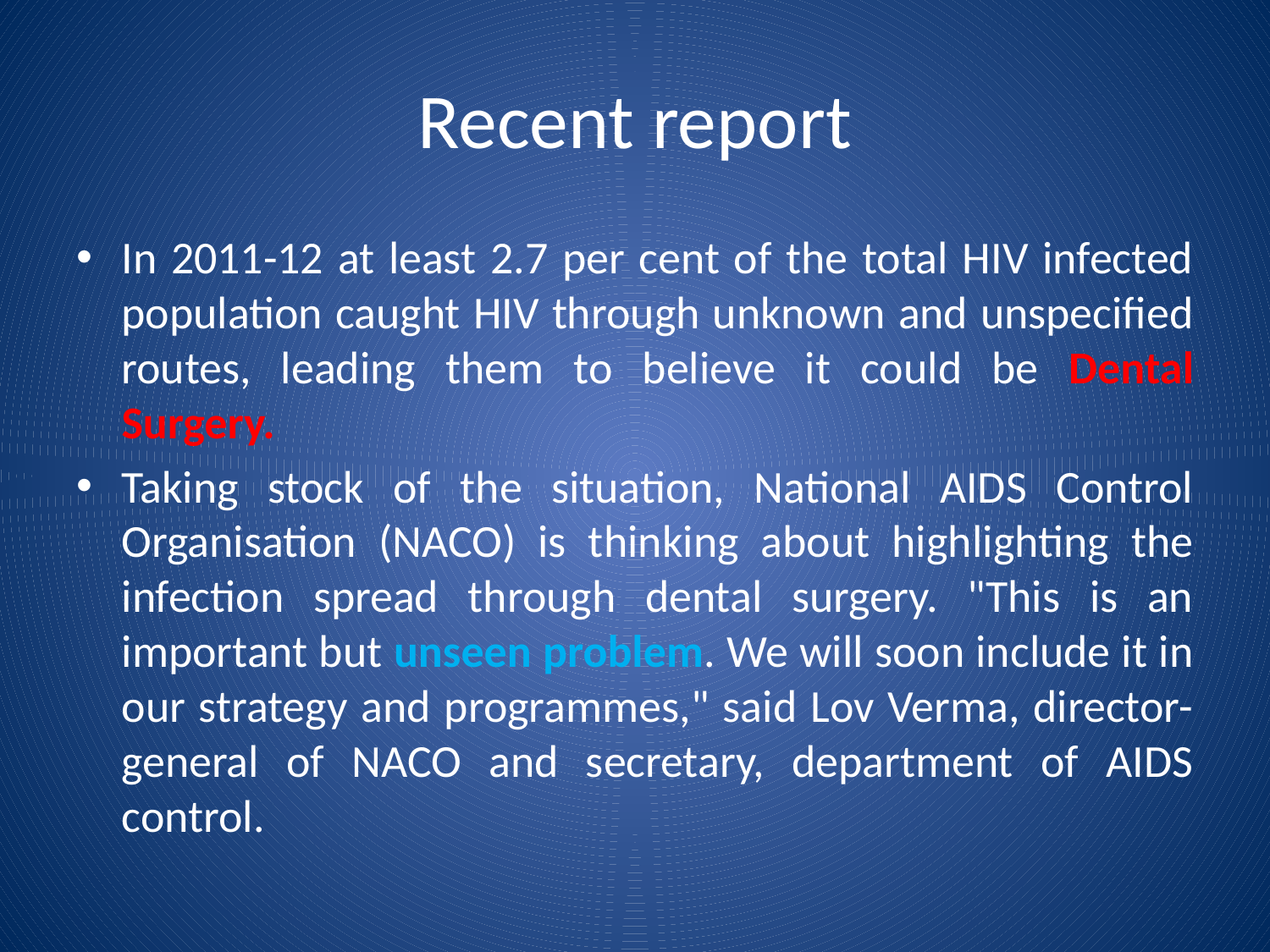

# Recent report
In 2011-12 at least 2.7 per cent of the total HIV infected population caught HIV through unknown and unspecified routes, leading them to believe it could be Dental Surgery.
Taking stock of the situation, National AIDS Control Organisation (NACO) is thinking about highlighting the infection spread through dental surgery. "This is an important but unseen problem. We will soon include it in our strategy and programmes," said Lov Verma, director-general of NACO and secretary, department of AIDS control.